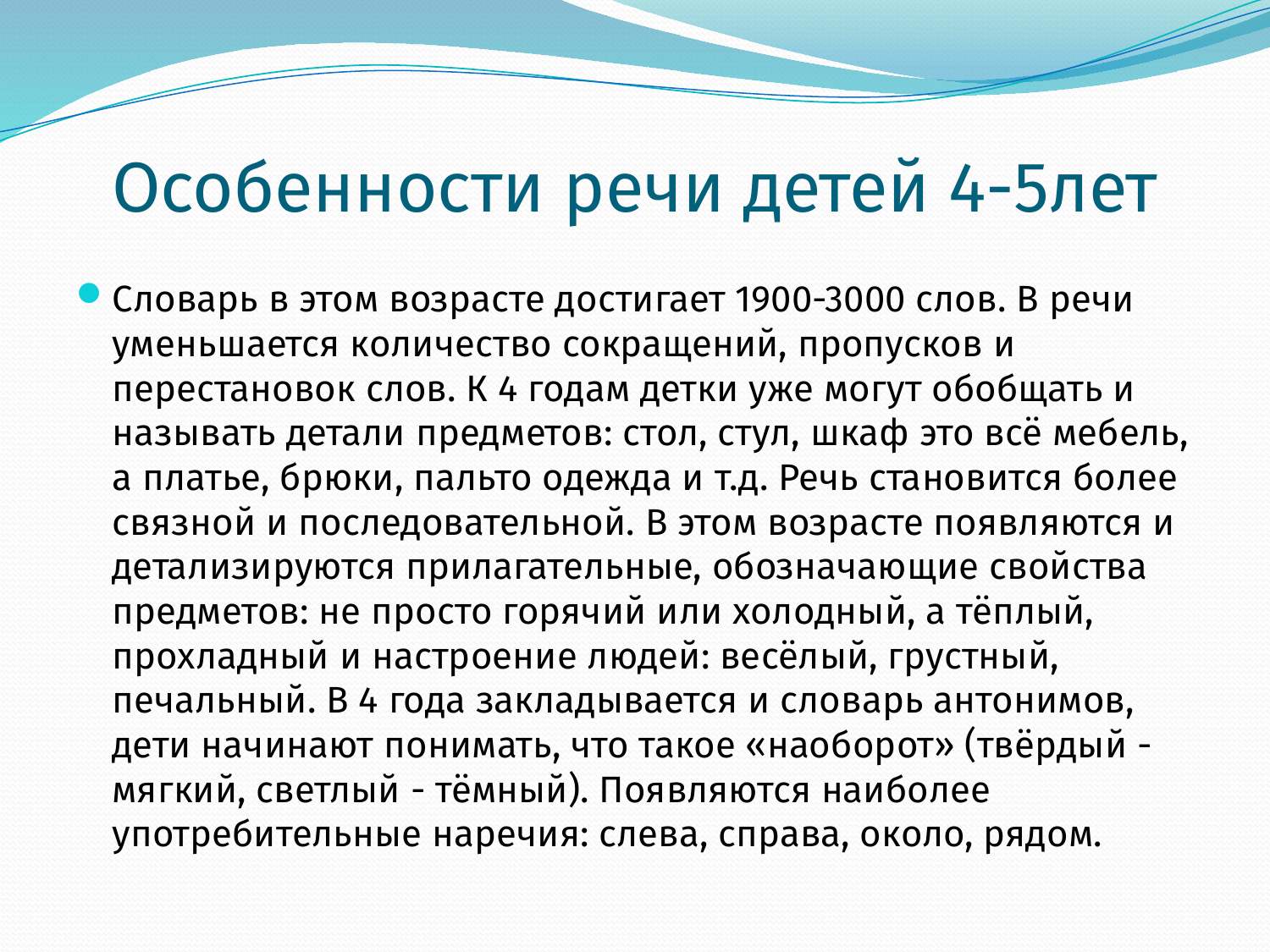

# Особенности речи детей 4-5лет
Словарь в этом возрасте достигает 1900-3000 слов. В речи уменьшается количество сокращений, пропусков и перестановок слов. К 4 годам детки уже могут обобщать и называть детали предметов: стол, стул, шкаф это всё мебель, а платье, брюки, пальто одежда и т.д. Речь становится более связной и последовательной. В этом возрасте появляются и детализируются прилагательные, обозначающие свойства предметов: не просто горячий или холодный, а тёплый, прохладный и настроение людей: весёлый, грустный, печальный. В 4 года закладывается и словарь антонимов, дети начинают понимать, что такое «наоборот» (твёрдый - мягкий, светлый - тёмный). Появляются наиболее употребительные наречия: слева, справа, около, рядом.